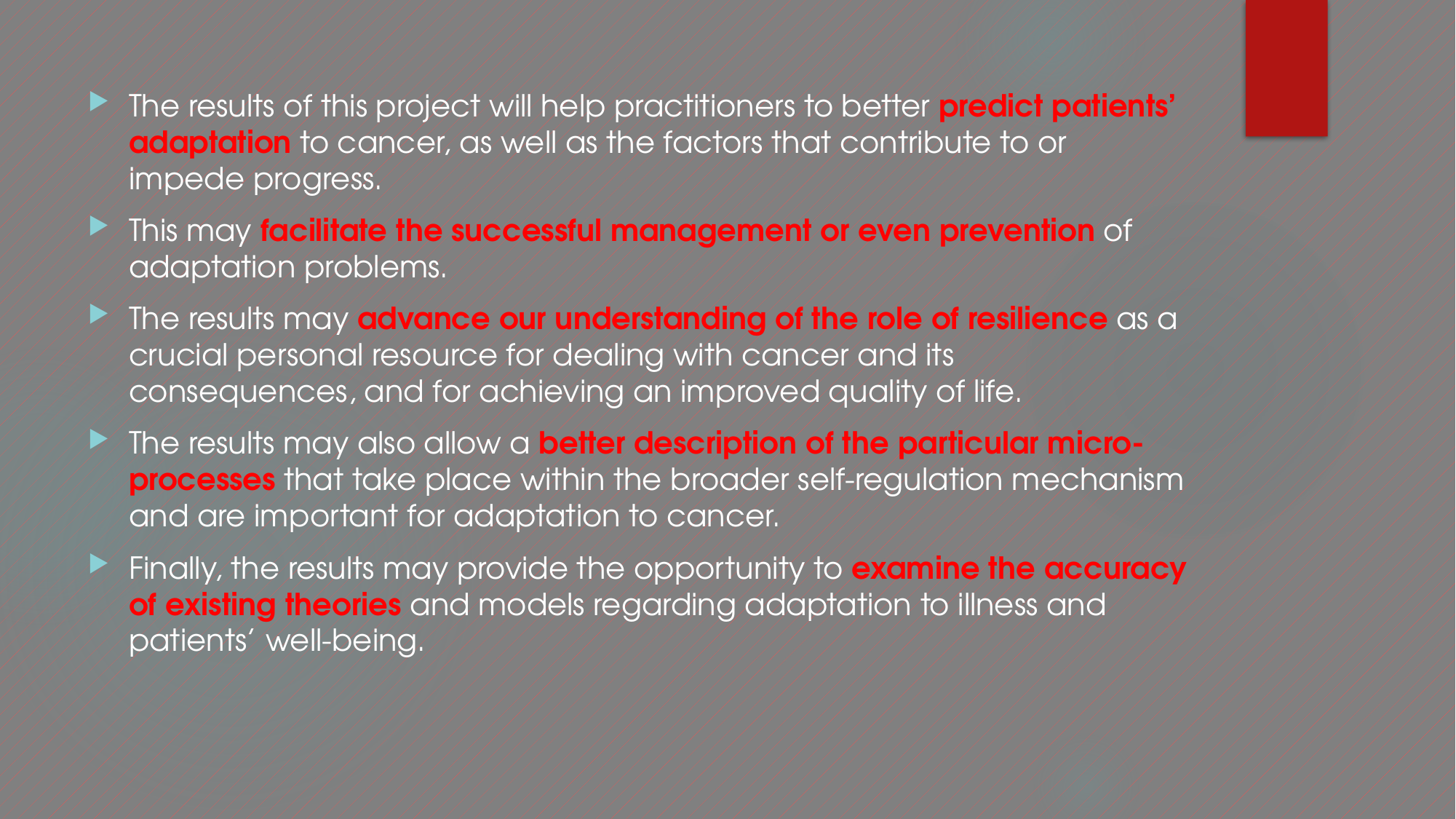

The results of this project will help practitioners to better predict patients’ adaptation to cancer, as well as the factors that contribute to or impede progress.
This may facilitate the successful management or even prevention of adaptation problems.
The results may advance our understanding of the role of resilience as a crucial personal resource for dealing with cancer and its consequences, and for achieving an improved quality of life.
The results may also allow a better description of the particular micro-processes that take place within the broader self-regulation mechanism and are important for adaptation to cancer.
Finally, the results may provide the opportunity to examine the accuracy of existing theories and models regarding adaptation to illness and patients’ well-being.